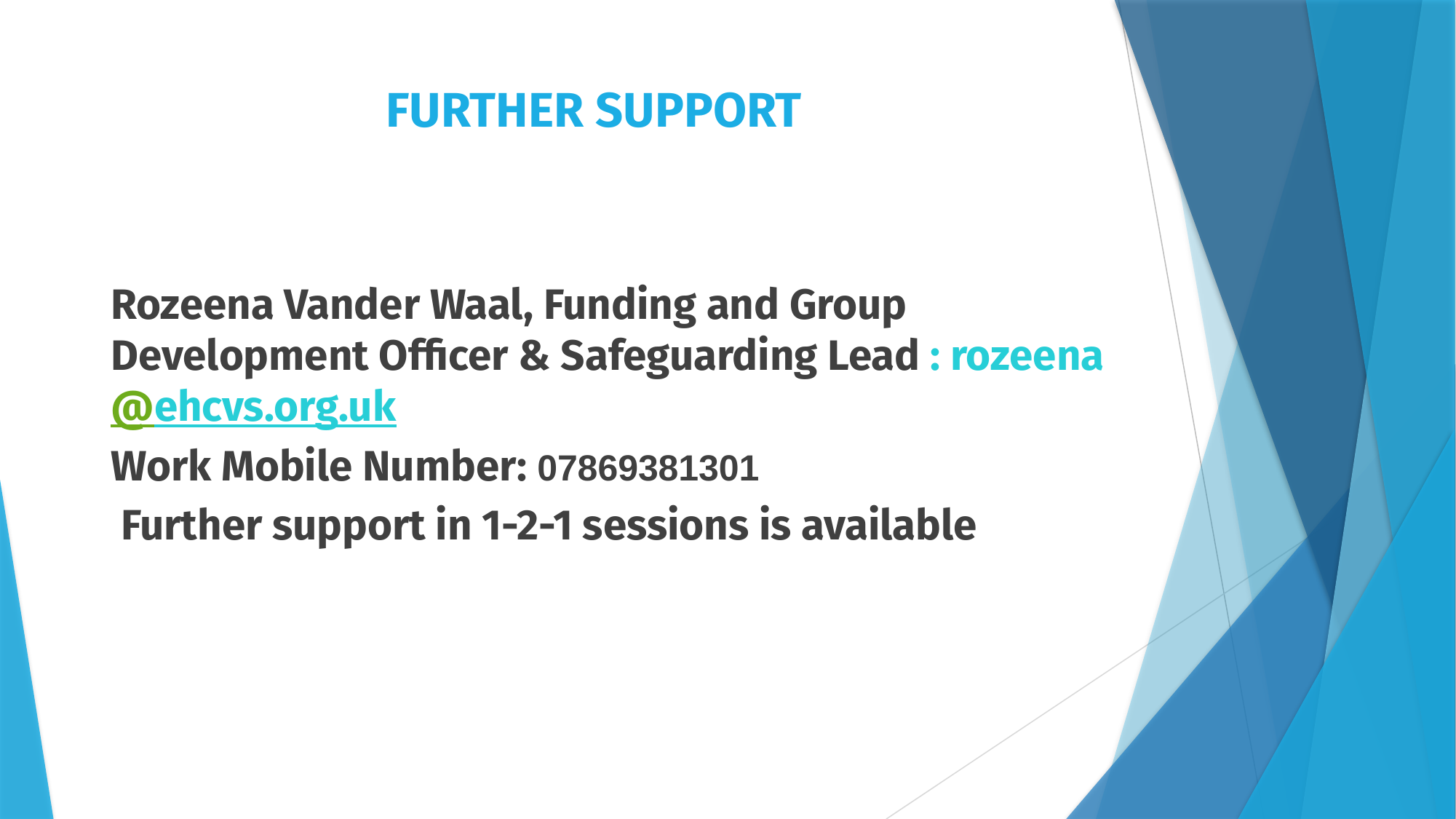

# FURTHER SUPPORT

Rozeena Vander Waal, Funding and Group Development Officer & Safeguarding Lead : rozeena@ehcvs.org.uk
Work Mobile Number: 07869381301
 Further support in 1-2-1 sessions is available